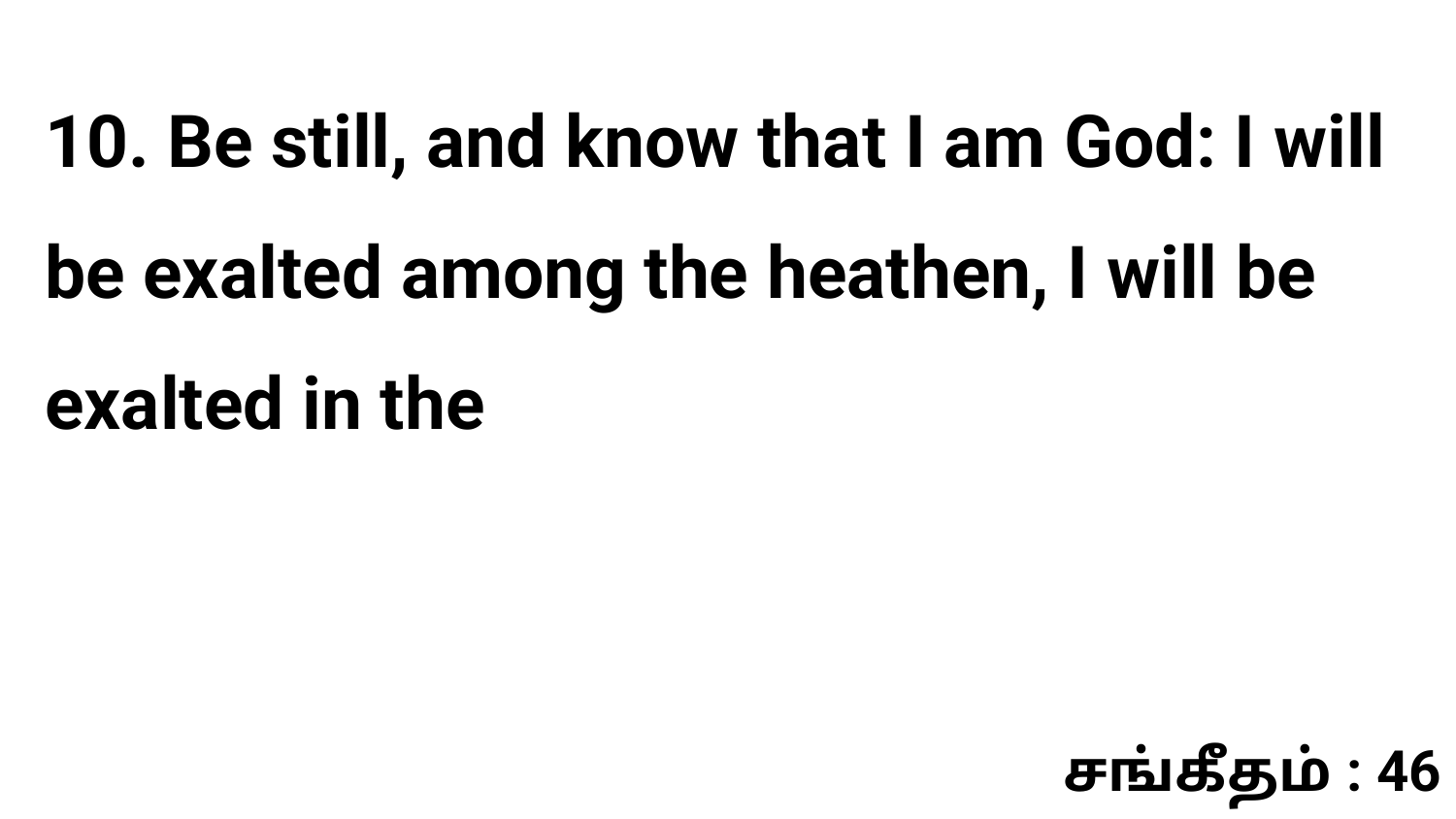

10. Be still, and know that I am God: I will be exalted among the heathen, I will be exalted in the
சங்கீதம் : 46